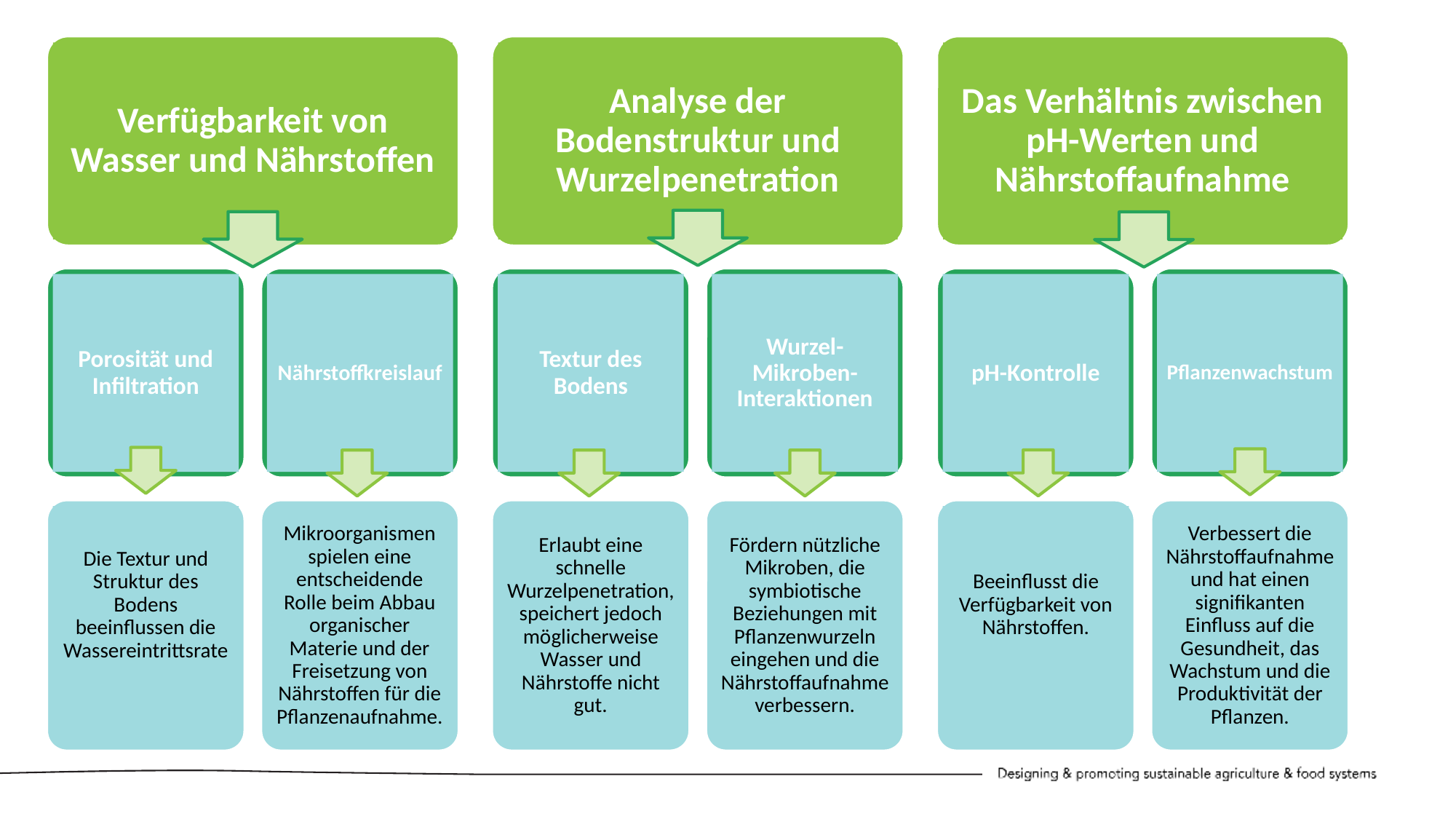

Verfügbarkeit von Wasser und Nährstoffen
Analyse der Bodenstruktur und Wurzelpenetration
Das Verhältnis zwischen pH-Werten und Nährstoffaufnahme

Porosität und Infiltration
Nährstoffkreislauf
Textur des Bodens
Wurzel-Mikroben-Interaktionen
pH-Kontrolle
Pflanzenwachstum

Die Textur und Struktur des Bodens beeinflussen die Wassereintrittsrate
Beeinflusst die Verfügbarkeit von Nährstoffen.
Verbessert die Nährstoffaufnahme und hat einen signifikanten Einfluss auf die Gesundheit, das Wachstum und die Produktivität der Pflanzen.
Erlaubt eine schnelle Wurzelpenetration, speichert jedoch möglicherweise Wasser und Nährstoffe nicht gut.
Fördern nützliche Mikroben, die symbiotische Beziehungen mit Pflanzenwurzeln eingehen und die Nährstoffaufnahme verbessern.
Mikroorganismen spielen eine entscheidende Rolle beim Abbau organischer Materie und der Freisetzung von Nährstoffen für die Pflanzenaufnahme.